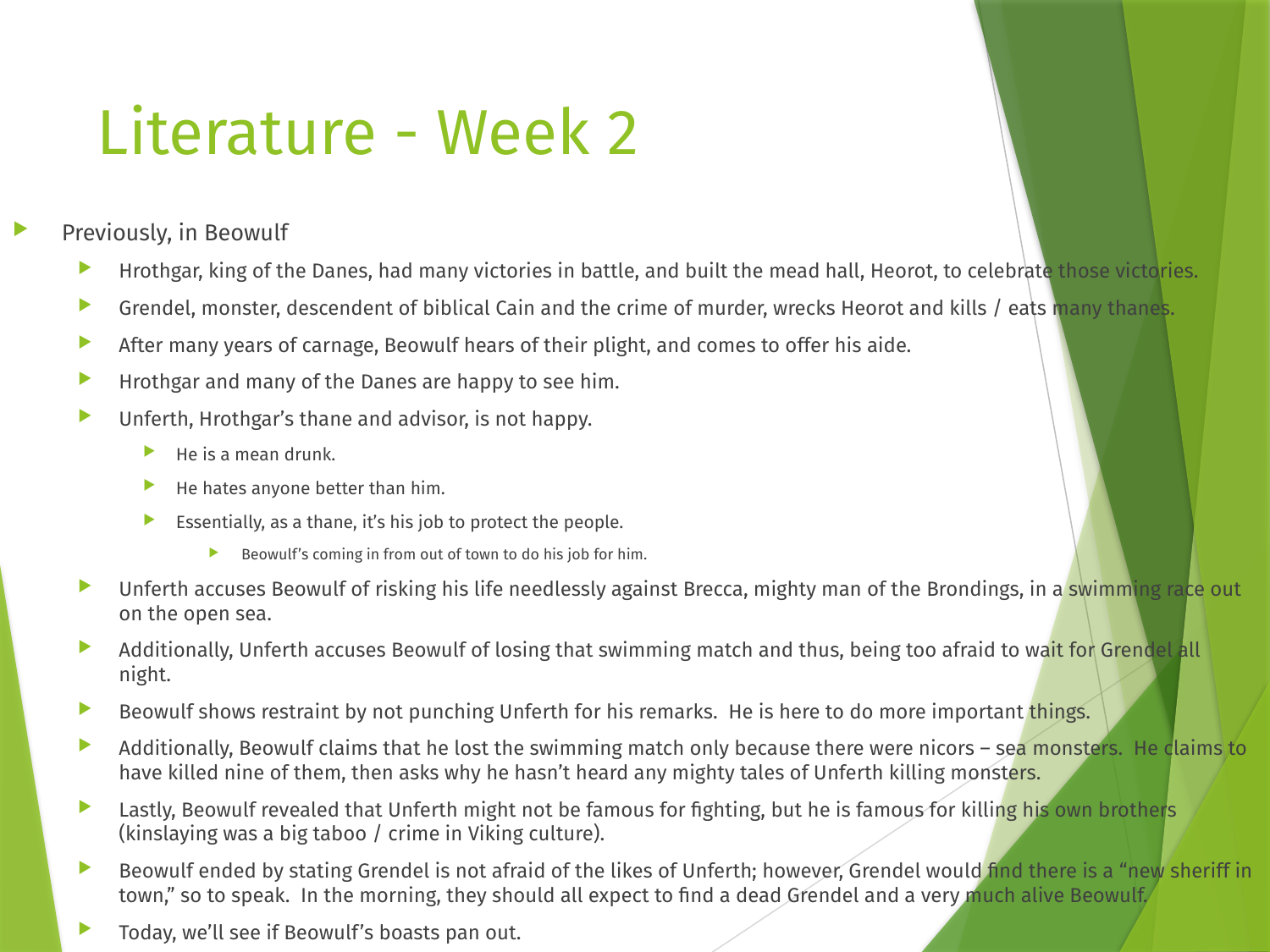

# Literature - Week 2
Previously, in Beowulf
Hrothgar, king of the Danes, had many victories in battle, and built the mead hall, Heorot, to celebrate those victories.
Grendel, monster, descendent of biblical Cain and the crime of murder, wrecks Heorot and kills / eats many thanes.
After many years of carnage, Beowulf hears of their plight, and comes to offer his aide.
Hrothgar and many of the Danes are happy to see him.
Unferth, Hrothgar’s thane and advisor, is not happy.
He is a mean drunk.
He hates anyone better than him.
Essentially, as a thane, it’s his job to protect the people.
Beowulf’s coming in from out of town to do his job for him.
Unferth accuses Beowulf of risking his life needlessly against Brecca, mighty man of the Brondings, in a swimming race out on the open sea.
Additionally, Unferth accuses Beowulf of losing that swimming match and thus, being too afraid to wait for Grendel all night.
Beowulf shows restraint by not punching Unferth for his remarks.  He is here to do more important things.
Additionally, Beowulf claims that he lost the swimming match only because there were nicors – sea monsters.  He claims to have killed nine of them, then asks why he hasn’t heard any mighty tales of Unferth killing monsters.
Lastly, Beowulf revealed that Unferth might not be famous for fighting, but he is famous for killing his own brothers (kinslaying was a big taboo / crime in Viking culture).
Beowulf ended by stating Grendel is not afraid of the likes of Unferth; however, Grendel would find there is a “new sheriff in town,” so to speak.  In the morning, they should all expect to find a dead Grendel and a very much alive Beowulf.
Today, we’ll see if Beowulf’s boasts pan out.